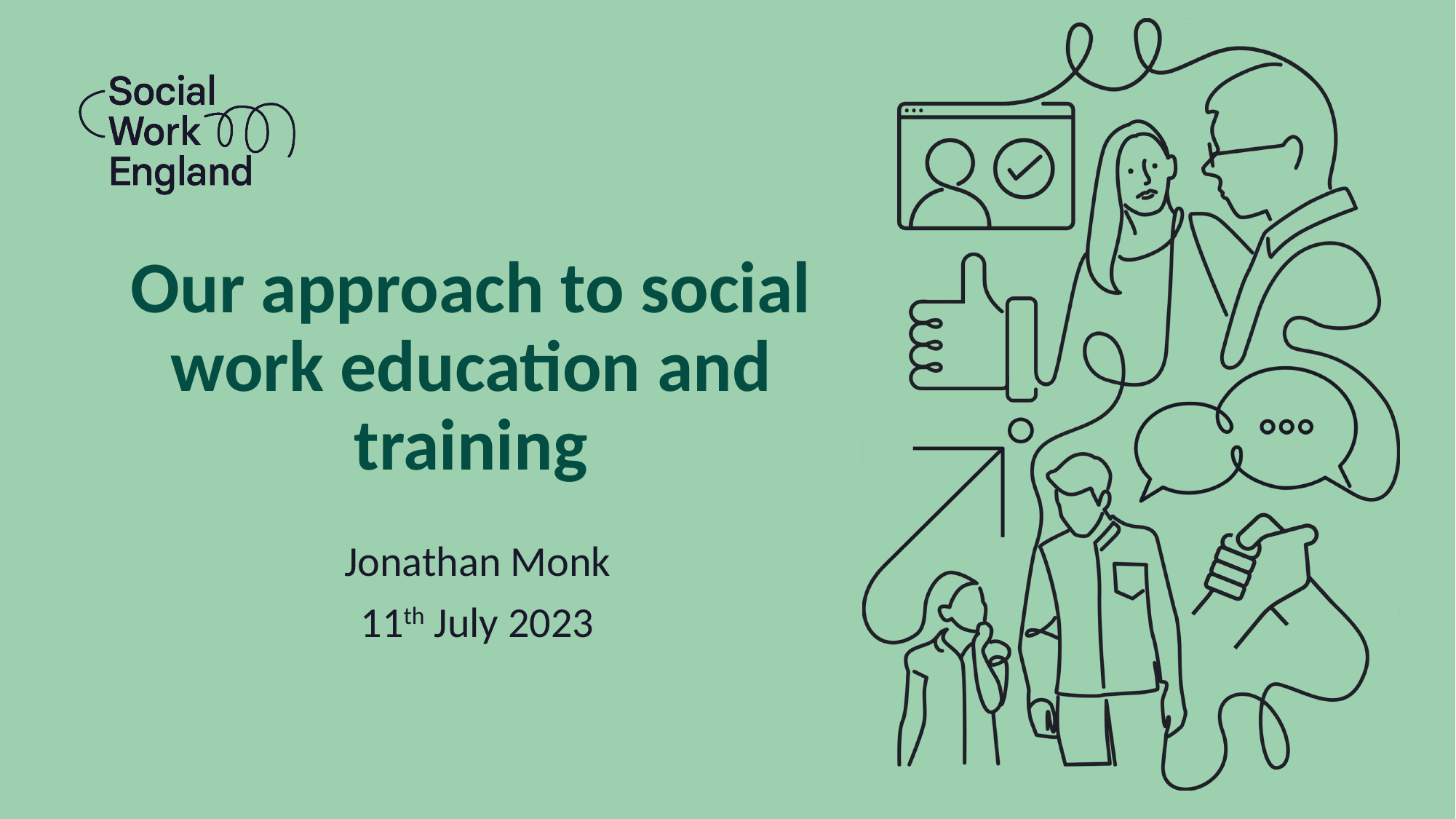

# Our approach to social work education and training

Jonathan Monk
11th July 2023